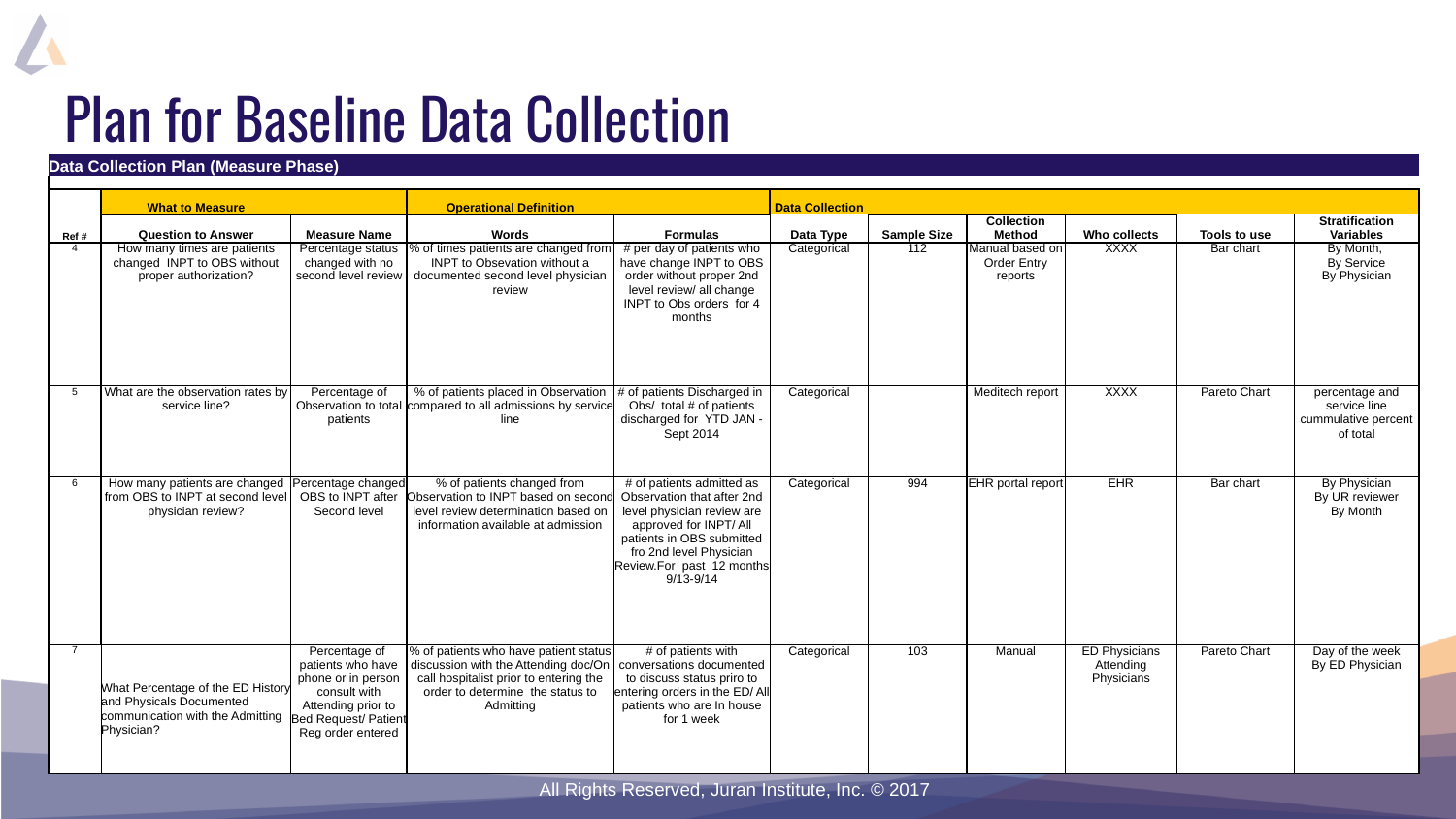

# Plan for Baseline Data Collection
| Data Collection Plan (Measure Phase) |  |  |  |  |  |  |  |  |  |  |
| --- | --- | --- | --- | --- | --- | --- | --- | --- | --- | --- |
|  |  |  |  |  |  |  |  |  |  |  |
|  | What to Measure |  | Operational Definition |  | Data Collection |  |  |  |  |  |
| Ref # | Question to Answer | Measure Name | Words | Formulas | Data Type | Sample Size | Collection Method | Who collects | Tools to use | Stratification Variables |
| 4 | How many times are patients changed INPT to OBS without proper authorization? | Percentage status changed with no second level review | % of times patients are changed from INPT to Obsevation without a documented second level physician review | # per day of patients who have change INPT to OBS order without proper 2nd level review/ all change INPT to Obs orders for 4 months | Categorical | 112 | Manual based on Order Entry reports | XXXX | Bar chart | By Month, By Service By Physician |
| 5 | What are the observation rates by service line? | Percentage of Observation to total patients | % of patients placed in Observation compared to all admissions by service line | # of patients Discharged in Obs/ total # of patients discharged for YTD JAN -Sept 2014 | Categorical |  | Meditech report | XXXX | Pareto Chart | percentage and service line cummulative percent of total |
| 6 | How many patients are changed from OBS to INPT at second level physician review? | Percentage changed OBS to INPT after Second level | % of patients changed from Observation to INPT based on second level review determination based on information available at admission | # of patients admitted as Observation that after 2nd level physician review are approved for INPT/ All patients in OBS submitted fro 2nd level Physician Review.For past 12 months 9/13-9/14 | Categorical | 994 | EHR portal report | EHR | Bar chart | By Physician By UR reviewer By Month |
| 7 | What Percentage of the ED History and Physicals Documented communication with the Admitting Physician? | Percentage of patients who have phone or in person consult with Attending prior to Bed Request/ Patient Reg order entered | % of patients who have patient status discussion with the Attending doc/On call hospitalist prior to entering the order to determine the status to Admitting | # of patients with conversations documented to discuss status priro to entering orders in the ED/ All patients who are In house for 1 week | Categorical | 103 | Manual | ED Physicians Attending Physicians | Pareto Chart | Day of the week By ED Physician |